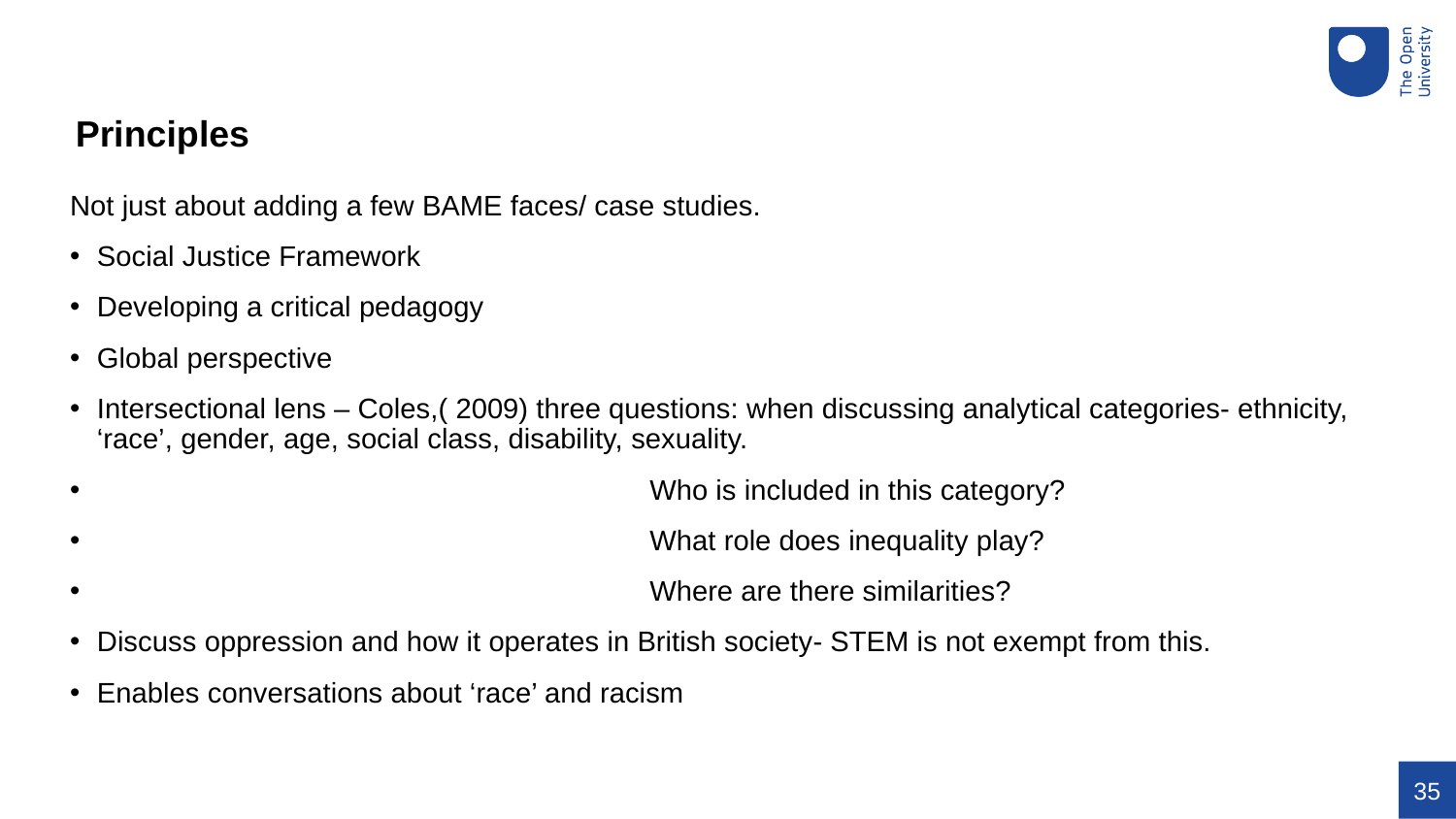

Principles
Not just about adding a few BAME faces/ case studies.
Social Justice Framework
Developing a critical pedagogy
Global perspective
Intersectional lens – Coles,( 2009) three questions: when discussing analytical categories- ethnicity, ‘race’, gender, age, social class, disability, sexuality.
                                                                     Who is included in this category?
                                                                     What role does inequality play?
                                                                     Where are there similarities?
Discuss oppression and how it operates in British society- STEM is not exempt from this.
Enables conversations about ‘race’ and racism

35